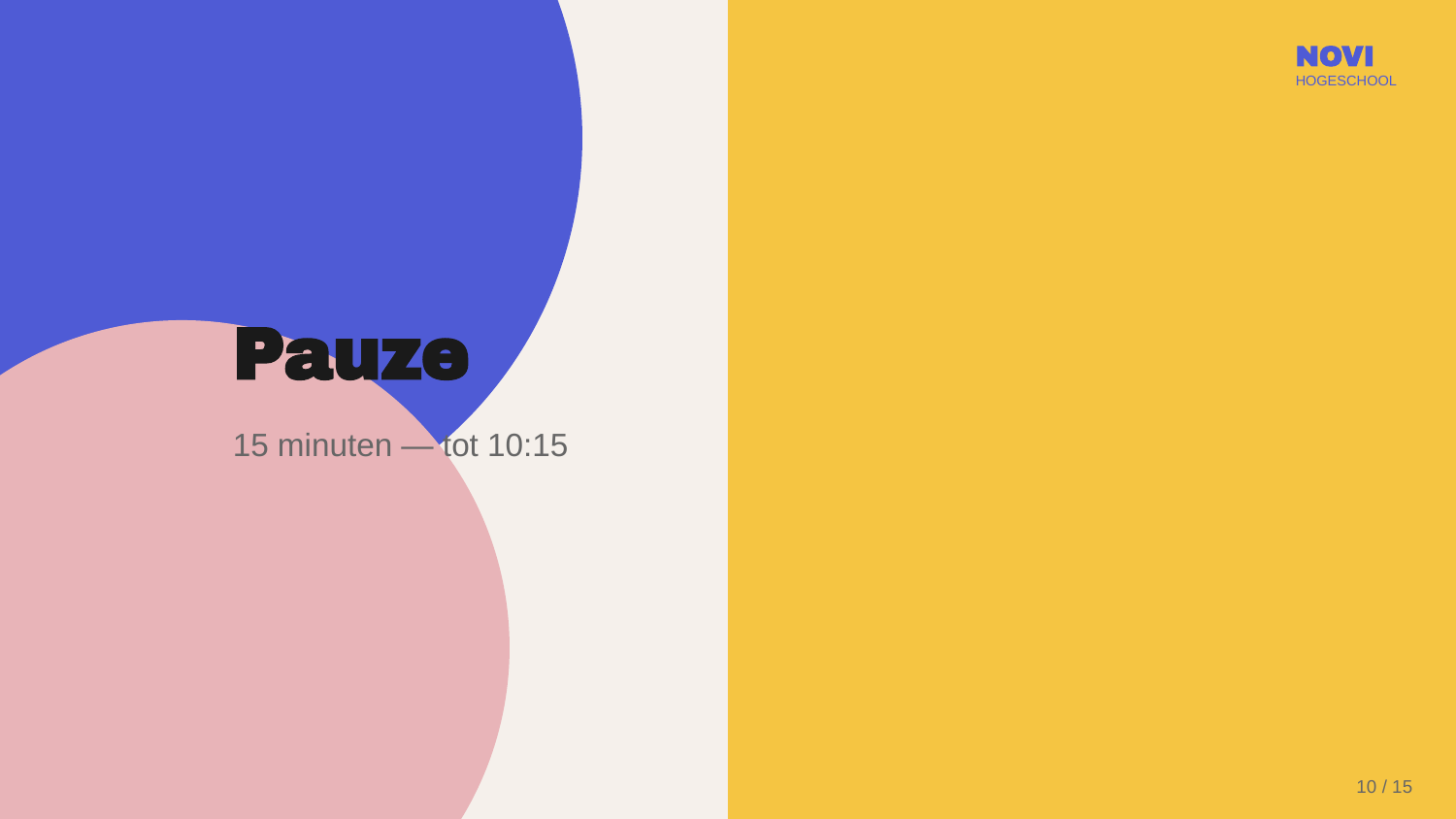

NOVI
HOGESCHOOL
Pauze

15 minuten — tot 10:15
10 / 15